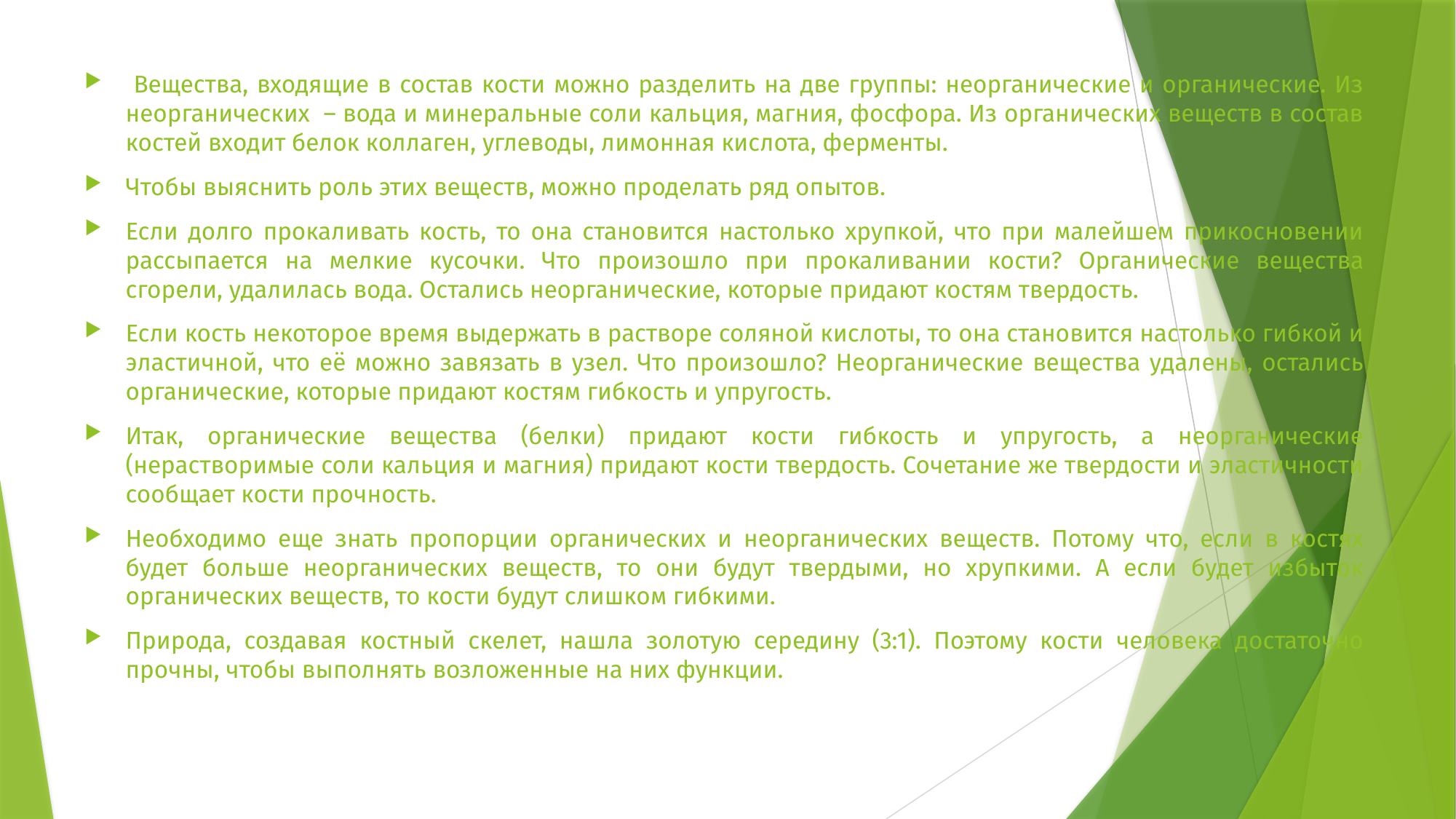

Вещества, входящие в состав кости можно разделить на две группы: неорганические и органические. Из неорганических  – вода и минеральные соли кальция, магния, фосфора. Из органических веществ в состав костей входит белок коллаген, углеводы, лимонная кислота, ферменты.
Чтобы выяснить роль этих веществ, можно проделать ряд опытов.
Если долго прокаливать кость, то она становится настолько хрупкой, что при малейшем прикосновении рассыпается на мелкие кусочки. Что произошло при прокаливании кости? Органические вещества сгорели, удалилась вода. Остались неорганические, которые придают костям твердость.
Если кость некоторое время выдержать в растворе соляной кислоты, то она становится настолько гибкой и эластичной, что её можно завязать в узел. Что произошло? Неорганические вещества удалены, остались органические, которые придают костям гибкость и упругость.
Итак, органические вещества (белки) придают кости гибкость и упругость, а неорганические (нерастворимые соли кальция и магния) придают кости твердость. Сочетание же твердости и эластичности сообщает кости прочность.
Необходимо еще знать пропорции органических и неорганических веществ. Потому что, если в костях будет больше неорганических веществ, то они будут твердыми, но хрупкими. А если будет избыток органических веществ, то кости будут слишком гибкими.
Природа, создавая костный скелет, нашла золотую середину (3:1). Поэтому кости человека достаточно прочны, чтобы выполнять возложенные на них функции.